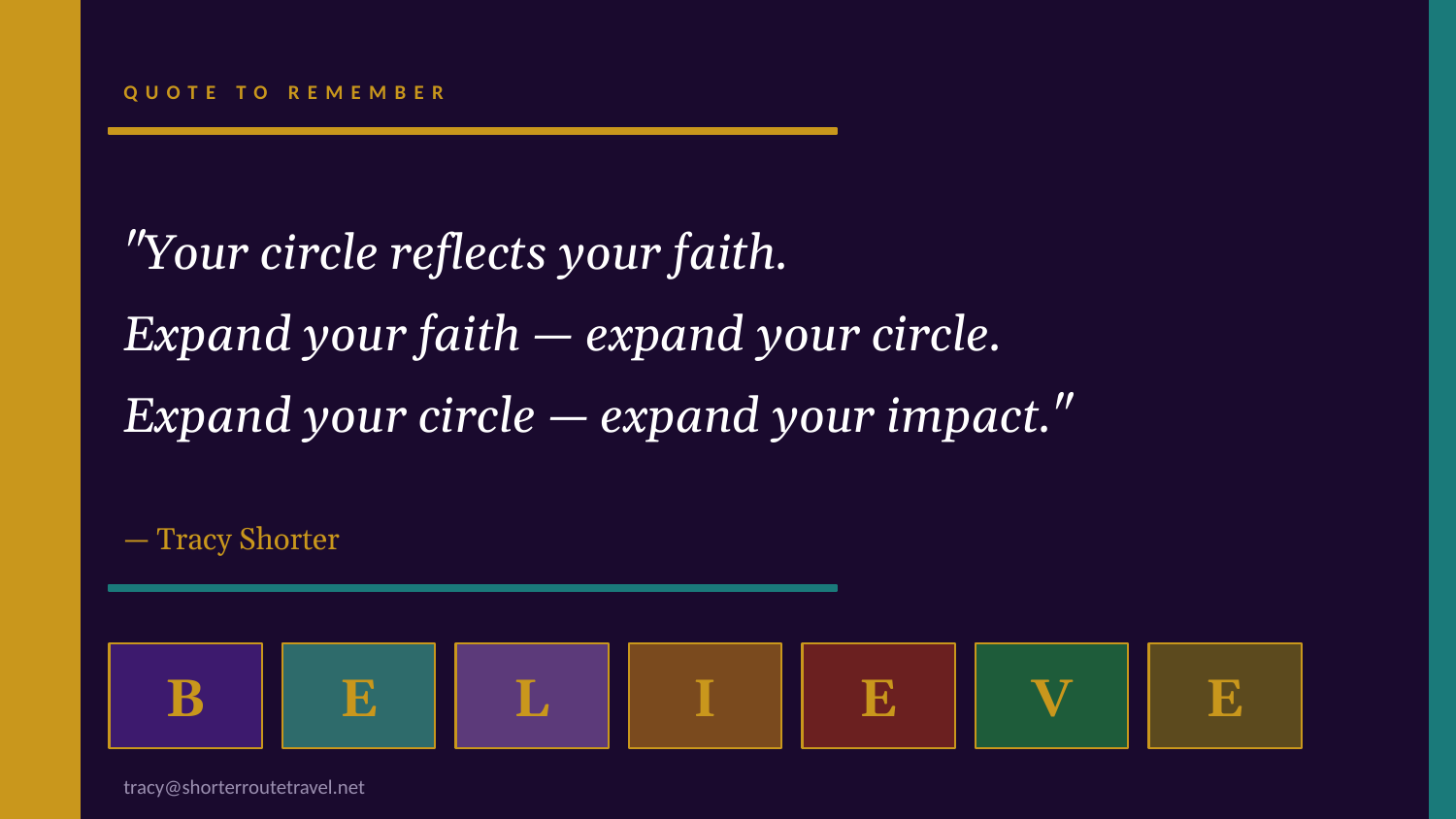

QUOTE TO REMEMBER

"Your circle reflects your faith.
Expand your faith — expand your circle.
Expand your circle — expand your impact."
— Tracy Shorter

B

E

L

I

E

V

E
tracy@shorterroutetravel.net